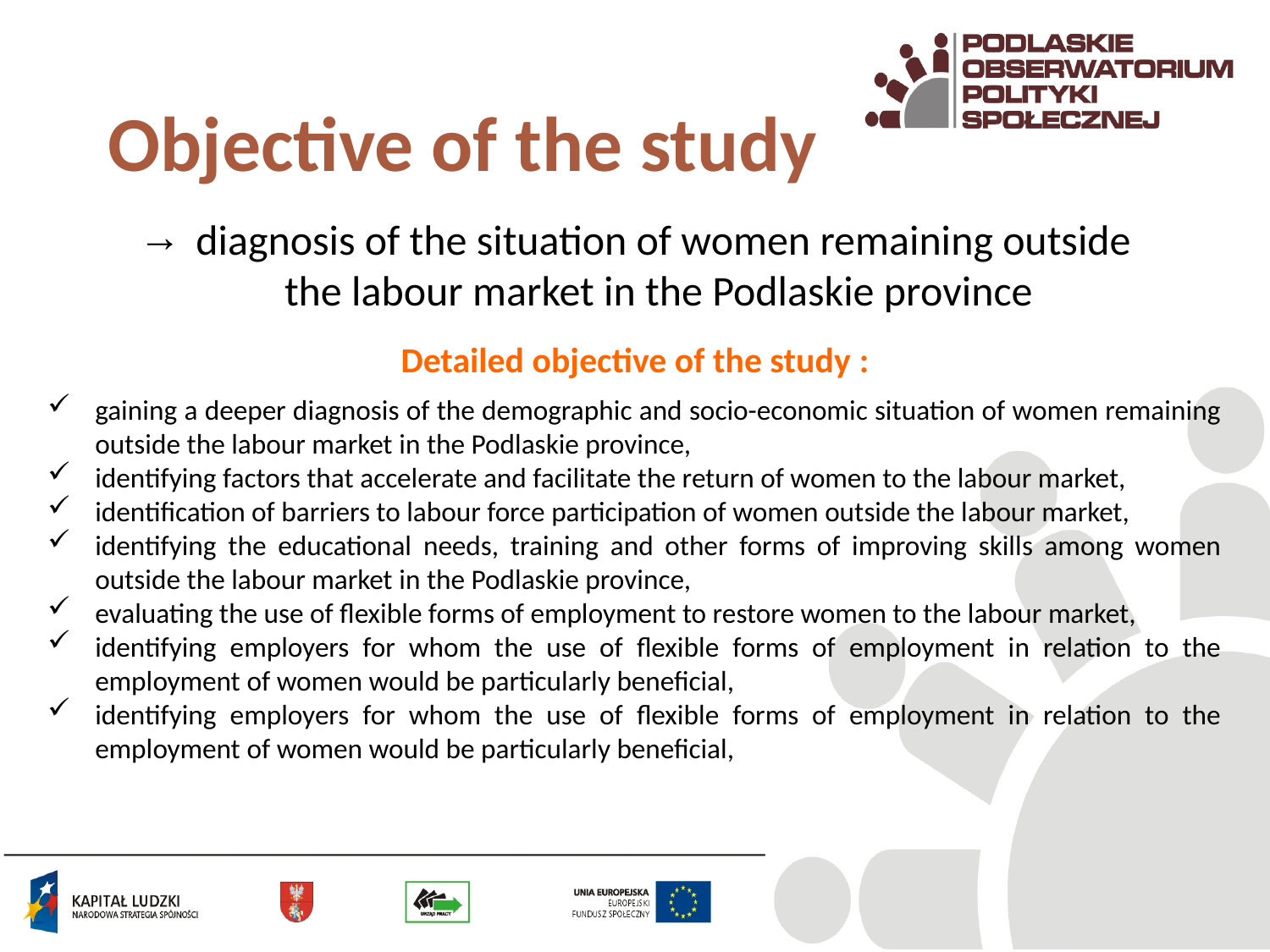

# Objective of the study
 diagnosis of the situation of women remaining outside the labour market in the Podlaskie province

Detailed objective of the study :
gaining a deeper diagnosis of the demographic and socio-economic situation of women remaining outside the labour market in the Podlaskie province,
identifying factors that accelerate and facilitate the return of women to the labour market,
identification of barriers to labour force participation of women outside the labour market,
identifying the educational needs, training and other forms of improving skills among women outside the labour market in the Podlaskie province,
evaluating the use of flexible forms of employment to restore women to the labour market,
identifying employers for whom the use of flexible forms of employment in relation to the employment of women would be particularly beneficial,
identifying employers for whom the use of flexible forms of employment in relation to the employment of women would be particularly beneficial,